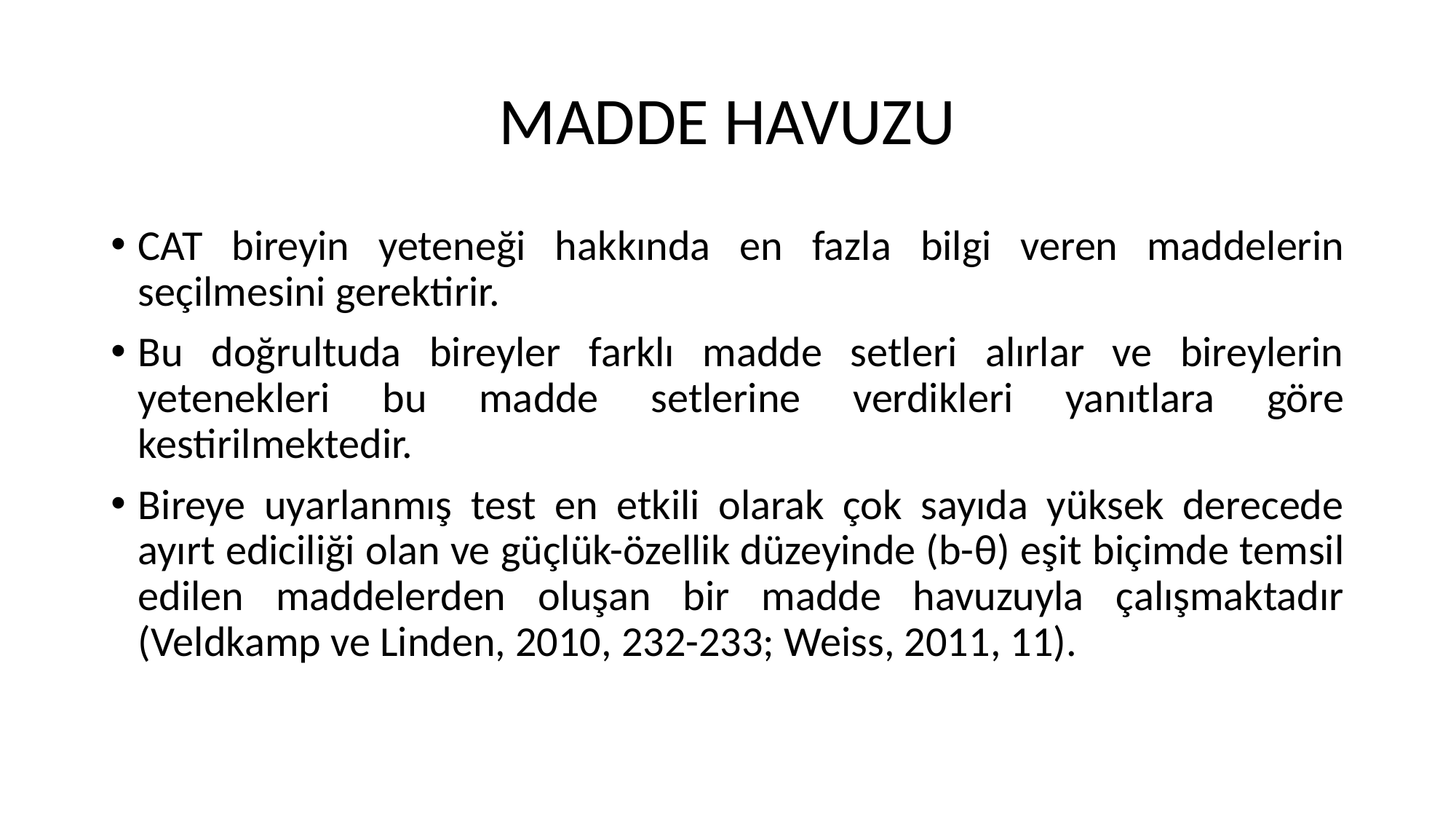

# MADDE HAVUZU
CAT bireyin yeteneği hakkında en fazla bilgi veren maddelerin seçilmesini gerektirir.
Bu doğrultuda bireyler farklı madde setleri alırlar ve bireylerin yetenekleri bu madde setlerine verdikleri yanıtlara göre kestirilmektedir.
Bireye uyarlanmış test en etkili olarak çok sayıda yüksek derecede ayırt ediciliği olan ve güçlük-özellik düzeyinde (b-θ) eşit biçimde temsil edilen maddelerden oluşan bir madde havuzuyla çalışmaktadır (Veldkamp ve Linden, 2010, 232-233; Weiss, 2011, 11).